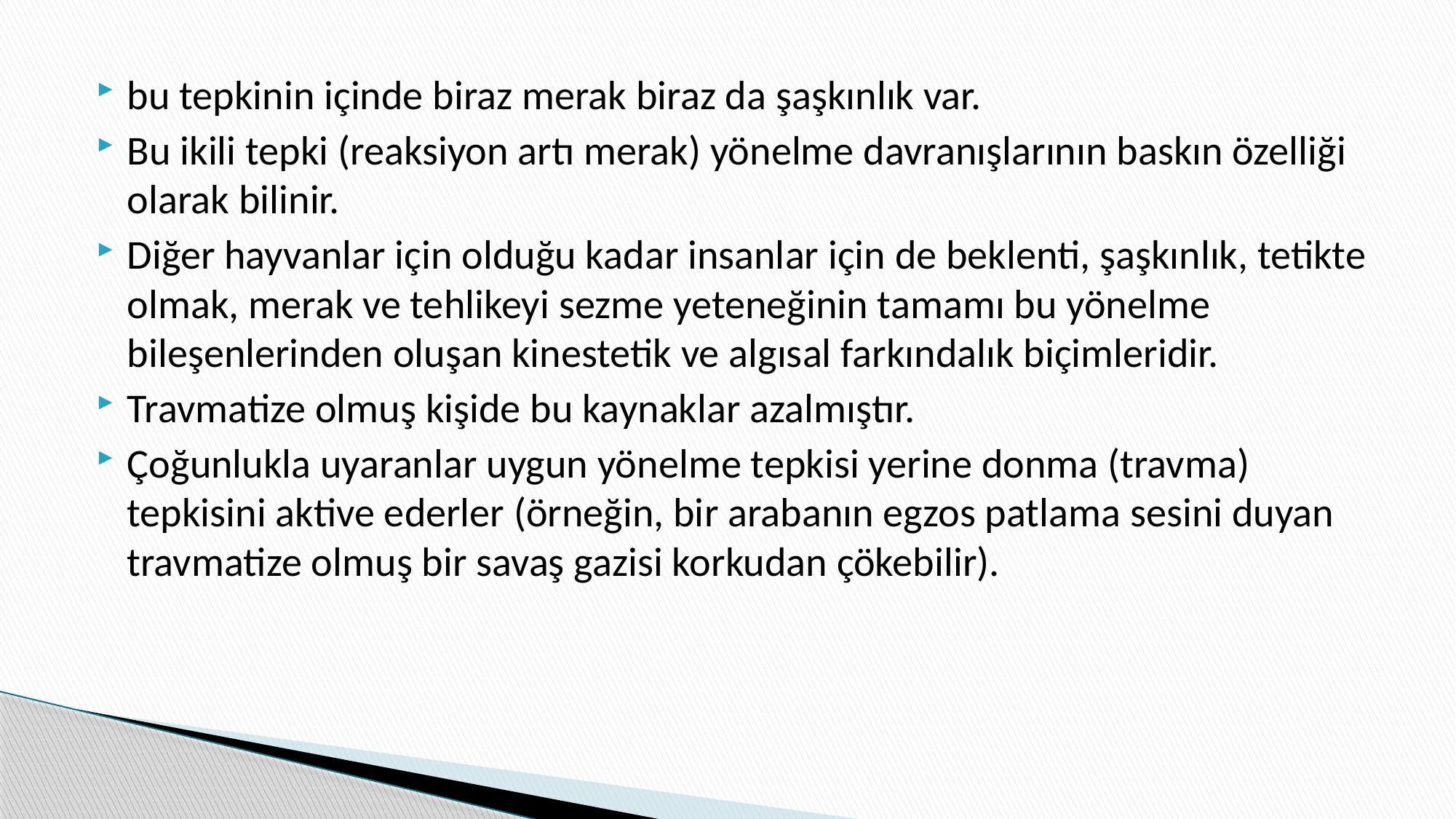

bu tepkinin içinde biraz merak biraz da şaşkınlık var.
Bu ikili tepki (reaksiyon artı merak) yönelme davranışlarının baskın özelliği olarak bilinir.
Diğer hayvanlar için olduğu kadar insanlar için de beklenti, şaşkınlık, tetikte olmak, merak ve tehlikeyi sezme yeteneğinin tamamı bu yönelme bileşenlerinden oluşan kinestetik ve algısal farkındalık biçimleridir.
Travmatize olmuş kişide bu kaynaklar azalmıştır.
Çoğunlukla uyaranlar uygun yönelme tepkisi yerine donma (travma) tepkisini aktive ederler (örneğin, bir arabanın egzos patlama sesini duyan travmatize olmuş bir savaş gazisi korkudan çökebilir).